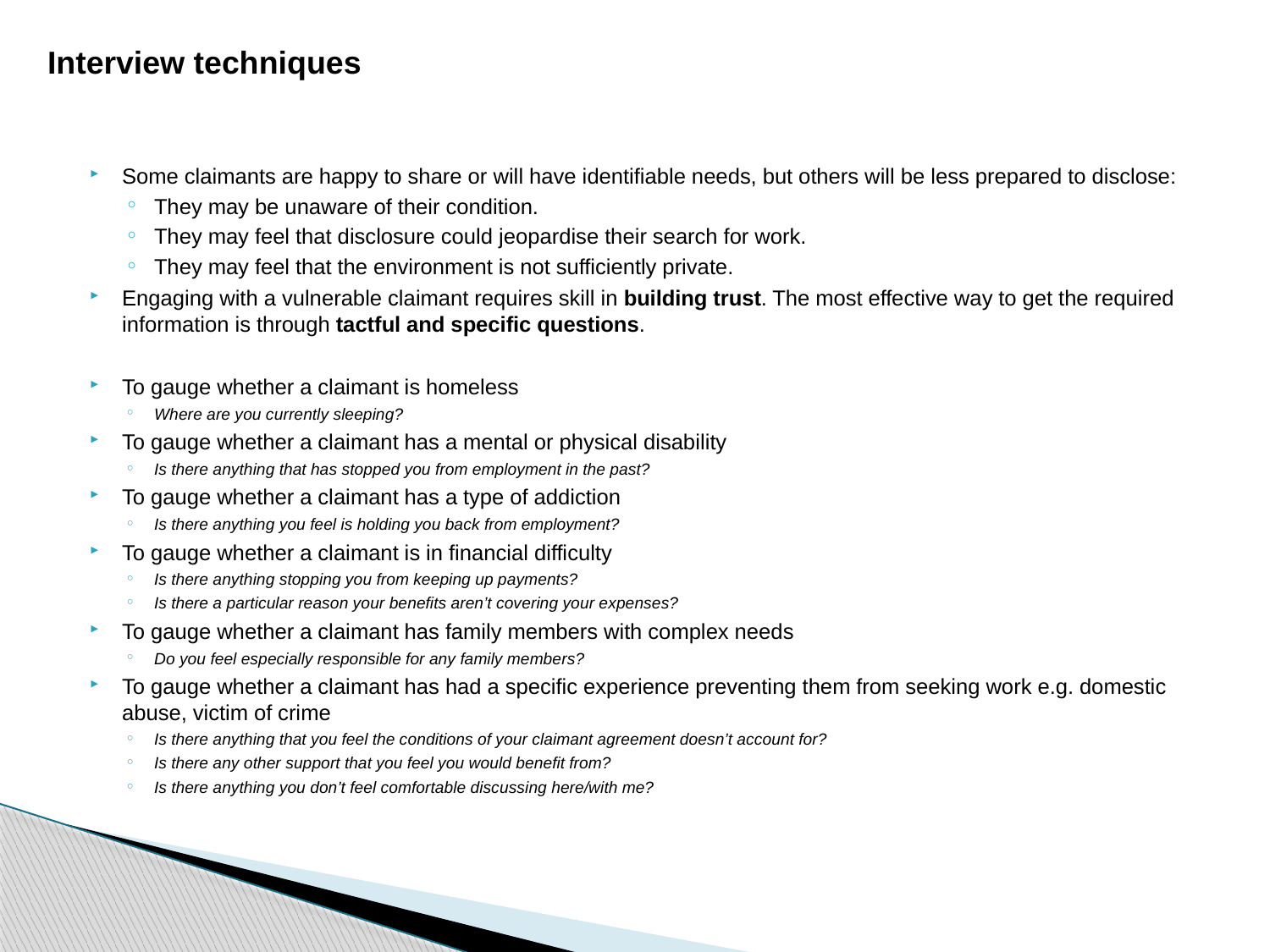

Interview techniques
Some claimants are happy to share or will have identifiable needs, but others will be less prepared to disclose:
They may be unaware of their condition.
They may feel that disclosure could jeopardise their search for work.
They may feel that the environment is not sufficiently private.
Engaging with a vulnerable claimant requires skill in building trust. The most effective way to get the required information is through tactful and specific questions.

To gauge whether a claimant is homeless
Where are you currently sleeping?
To gauge whether a claimant has a mental or physical disability
Is there anything that has stopped you from employment in the past?
To gauge whether a claimant has a type of addiction
Is there anything you feel is holding you back from employment?
To gauge whether a claimant is in financial difficulty
Is there anything stopping you from keeping up payments?
Is there a particular reason your benefits aren’t covering your expenses?
To gauge whether a claimant has family members with complex needs
Do you feel especially responsible for any family members?
To gauge whether a claimant has had a specific experience preventing them from seeking work e.g. domestic abuse, victim of crime
Is there anything that you feel the conditions of your claimant agreement doesn’t account for?
Is there any other support that you feel you would benefit from?
Is there anything you don’t feel comfortable discussing here/with me?